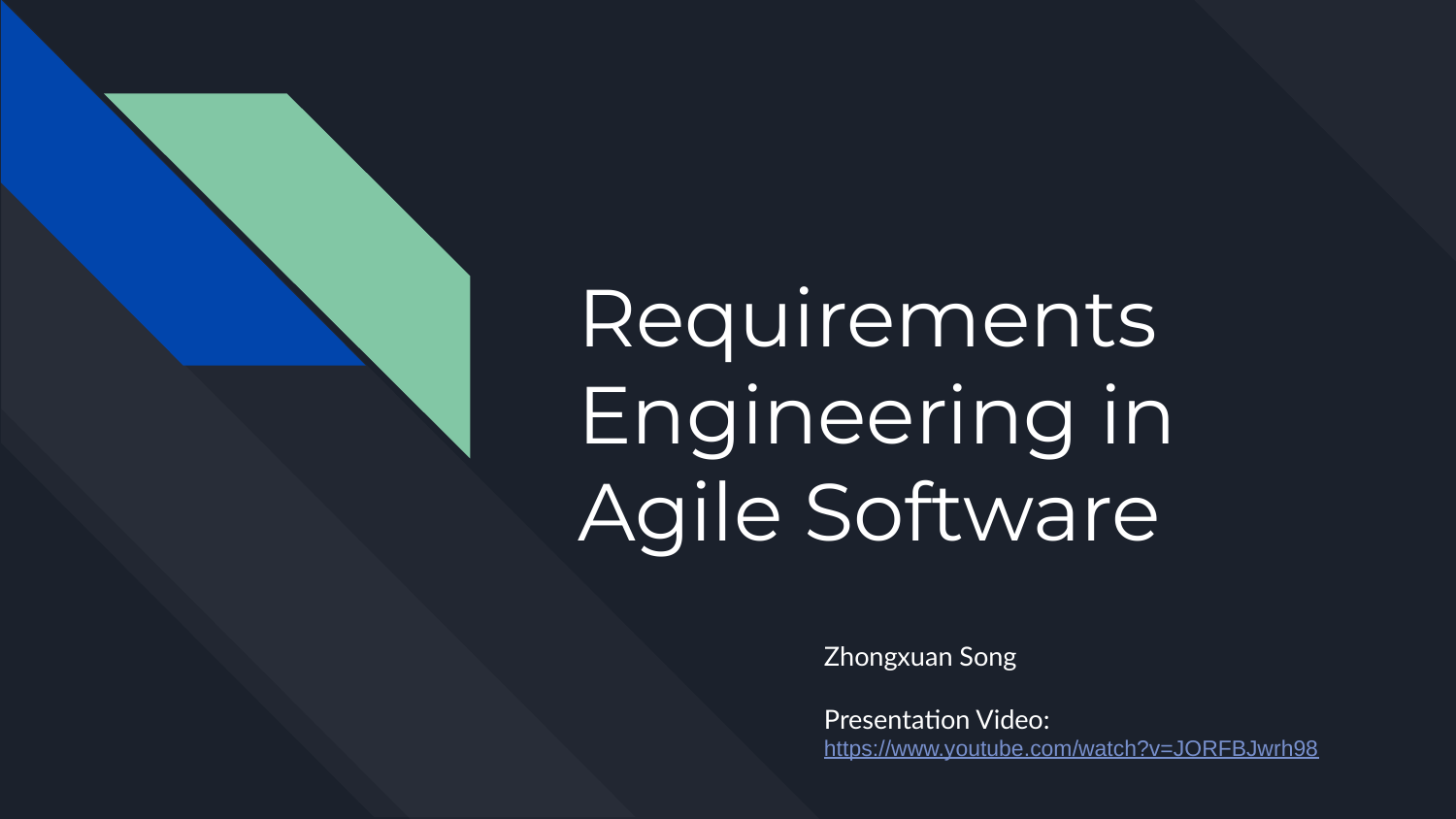

# Requirements Engineering in Agile Software
Zhongxuan Song

Presentation Video:
https://www.youtube.com/watch?v=JORFBJwrh98